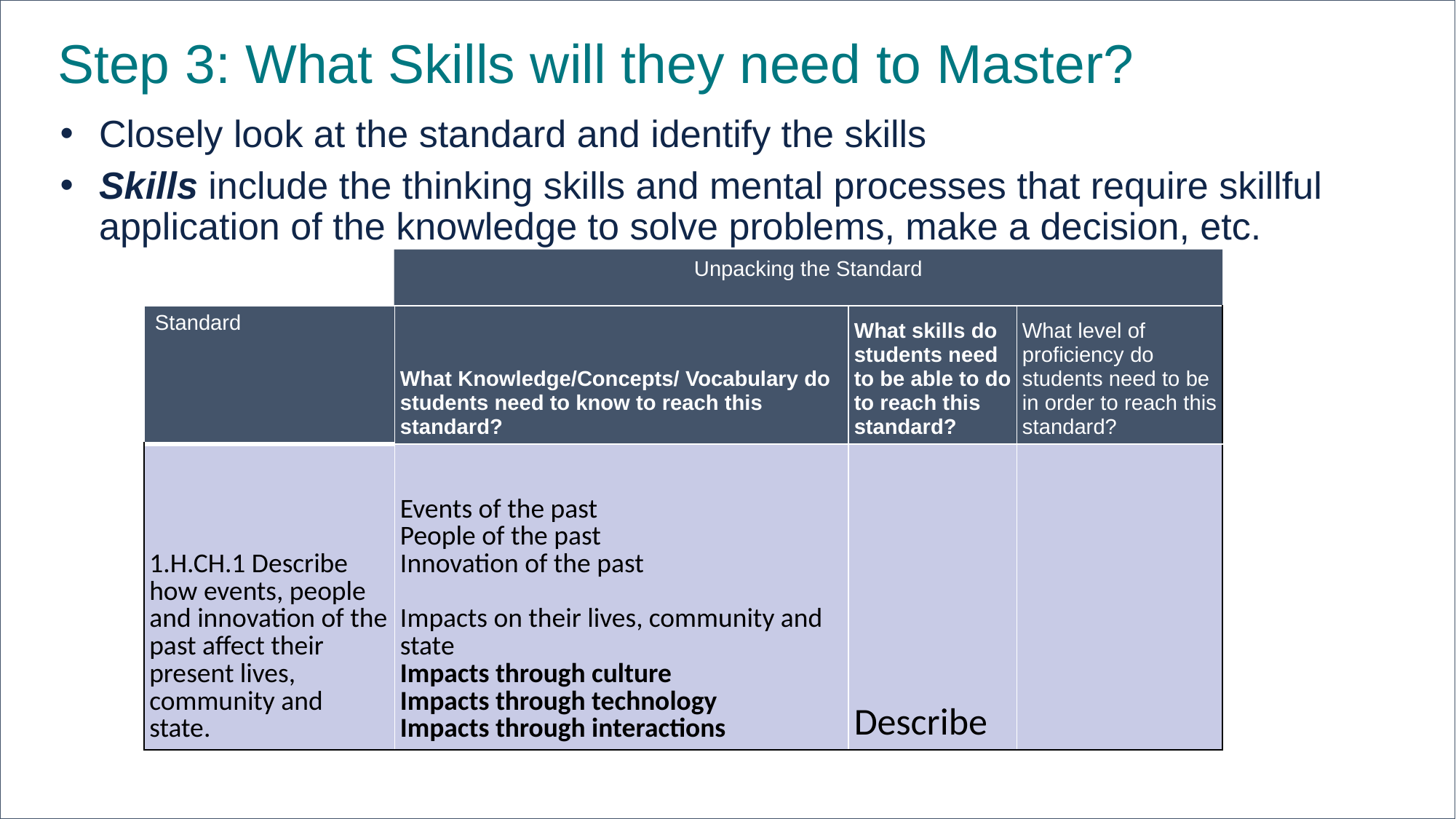

# Step 3: What Skills will they need to Master?
Closely look at the standard and identify the skills
Skills include the thinking skills and mental processes that require skillful application of the knowledge to solve problems, make a decision, etc.

Unpacking the Standard

| Standard | What Knowledge/Concepts/ Vocabulary do students need to know to reach this standard? | What skills do students need to be able to do to reach this standard? | What level of proficiency do students need to be in order to reach this standard? |
| --- | --- | --- | --- |
| 1.H.CH.1 Describe how events, people and innovation of the past affect their present lives, community and state. | Events of the past People of the past Innovation of the past Impacts on their lives, community and state Impacts through culture Impacts through technology Impacts through interactions | Describe |  |